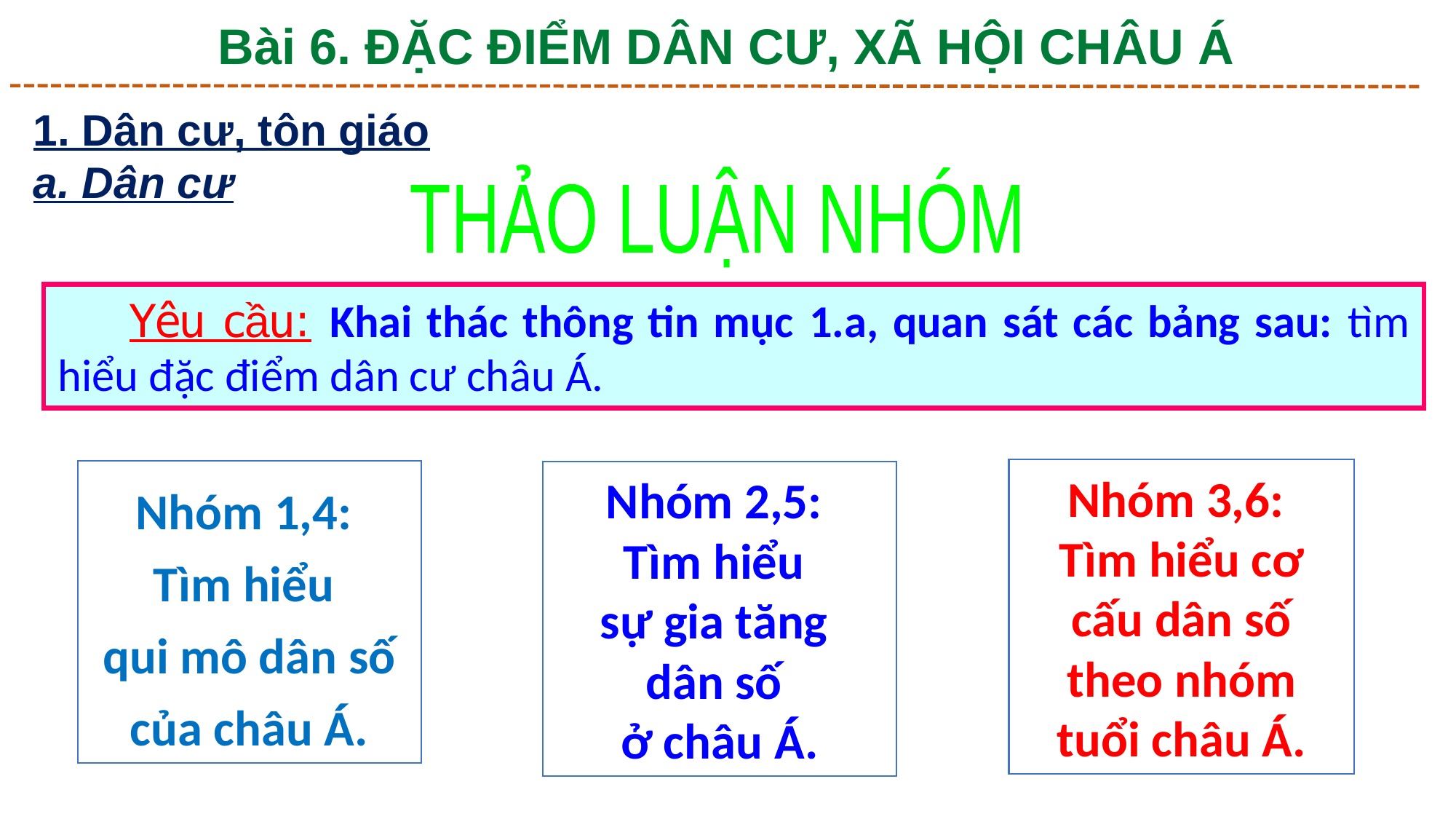

Bài 6. ĐẶC ĐIỂM DÂN CƯ, XÃ HỘI CHÂU Á
1. Dân cư, tôn giáo
a. Dân cư
 THẢO LUẬN NHÓM
Yêu cầu: Khai thác thông tin mục 1.a, quan sát các bảng sau: tìm hiểu đặc điểm dân cư châu Á.
Nhóm 3,6:
Tìm hiểu cơ cấu dân số theo nhóm tuổi châu Á.
Nhóm 1,4:
Tìm hiểu
qui mô dân số của châu Á.
Nhóm 2,5:
Tìm hiểu
sự gia tăng
dân số
ở châu Á.